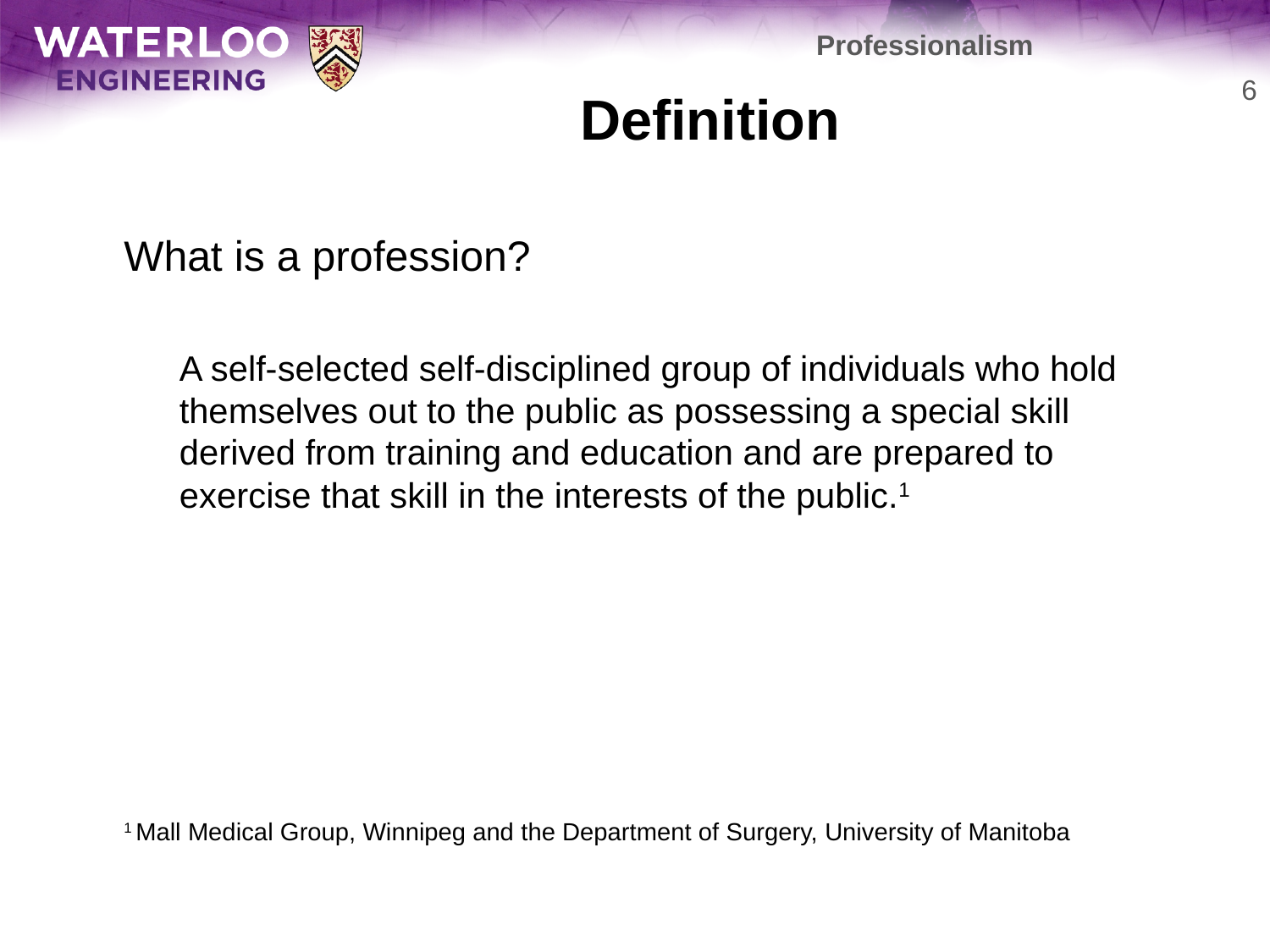

Professionalism
# Definition
6
	What is a profession?

	A self-selected self-disciplined group of individuals who hold themselves out to the public as possessing a special skill derived from training and education and are prepared to exercise that skill in the interests of the public.1

	1 Mall Medical Group, Winnipeg and the Department of Surgery, University of Manitoba